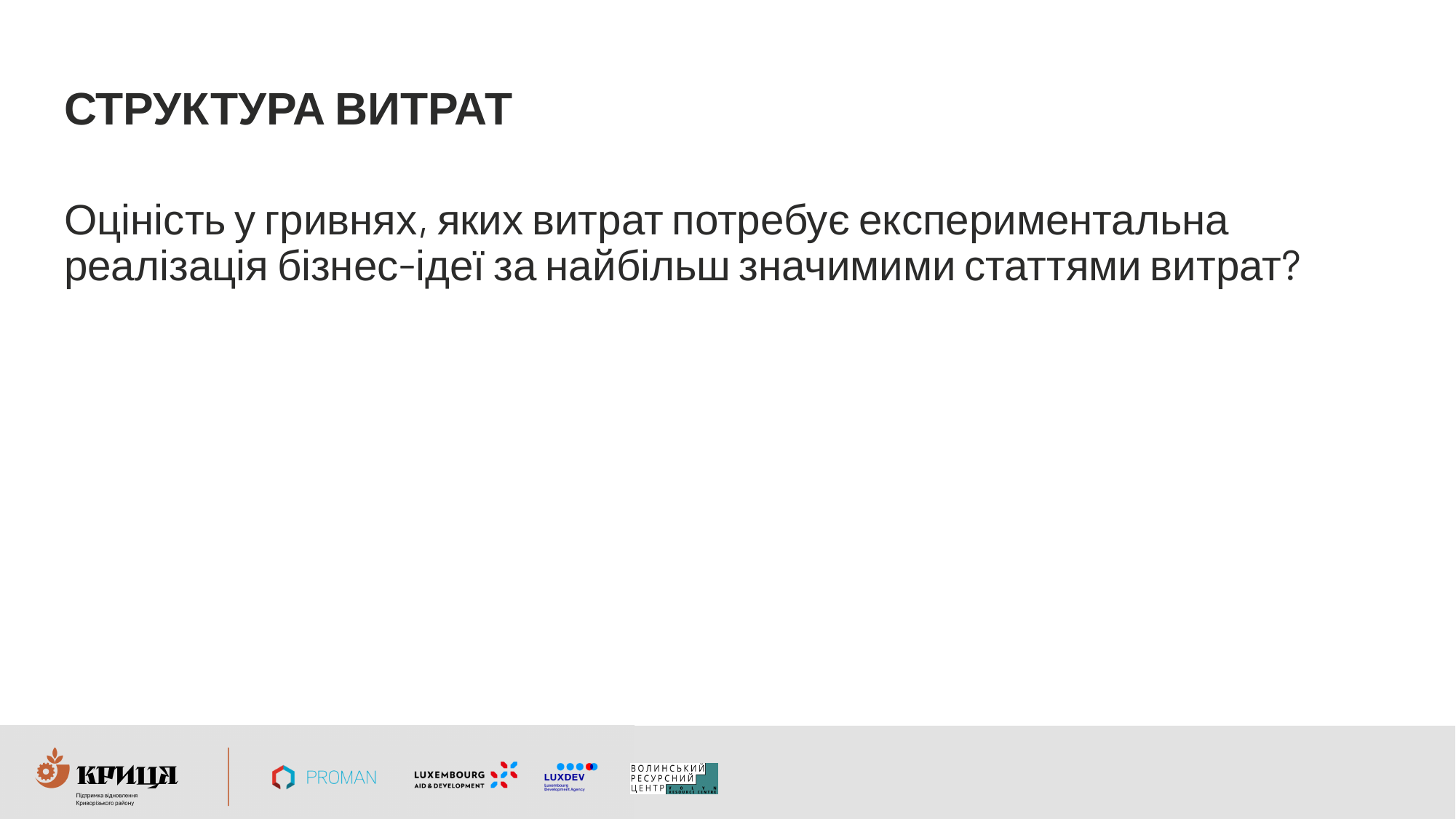

# СТРУКТУРА ВИТРАТ
Оціність у гривнях, яких витрат потребує експериментальна реалізація бізнес-ідеї за найбільш значимими статтями витрат?